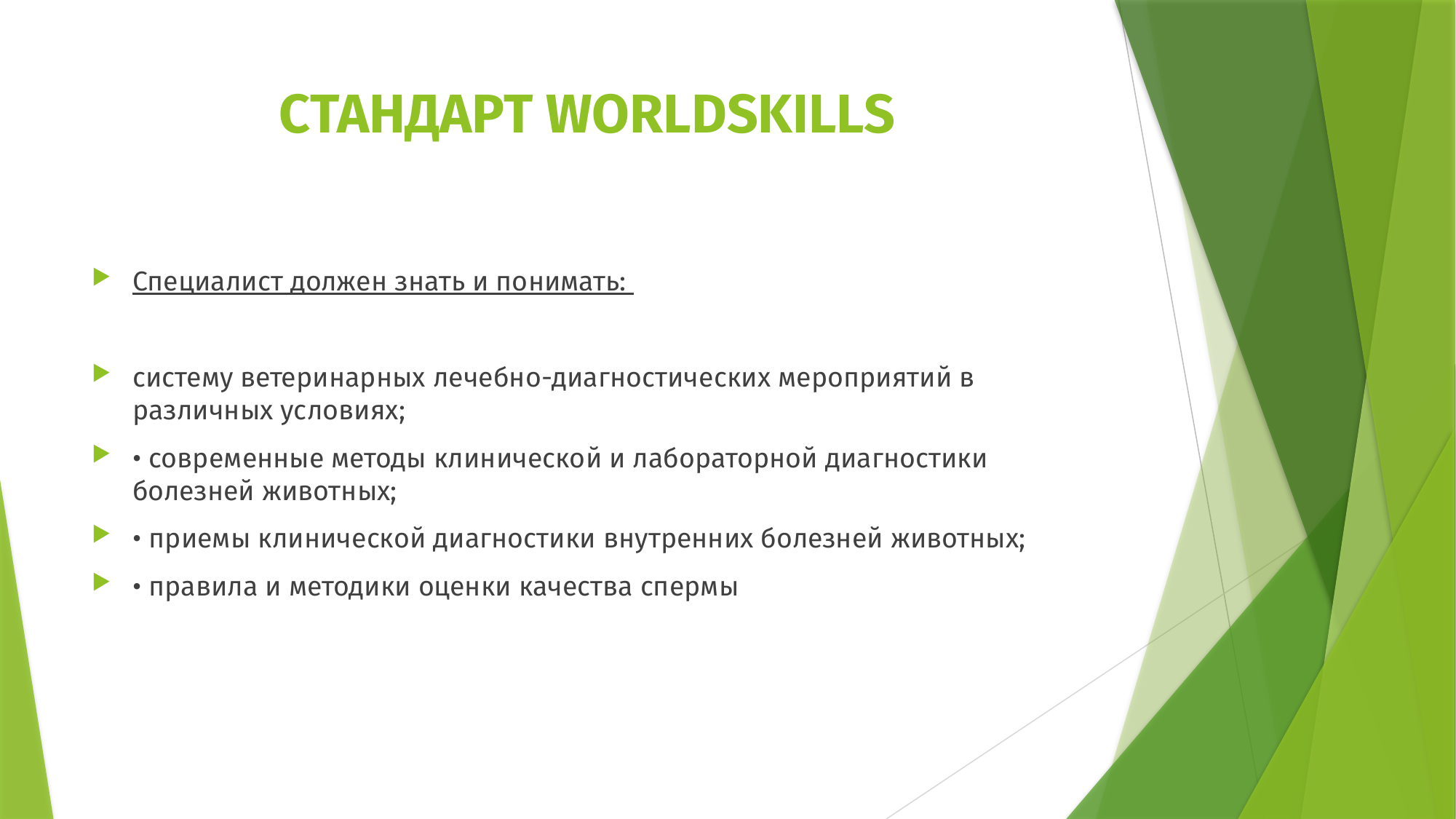

# СТАНДАРТ WORLDSKILLS
Специалист должен знать и понимать:

систему ветеринарных лечебно-диагностических мероприятий в различных условиях;
• современные методы клинической и лабораторной диагностики болезней животных;
• приемы клинической диагностики внутренних болезней животных;
• правила и методики оценки качества спермы